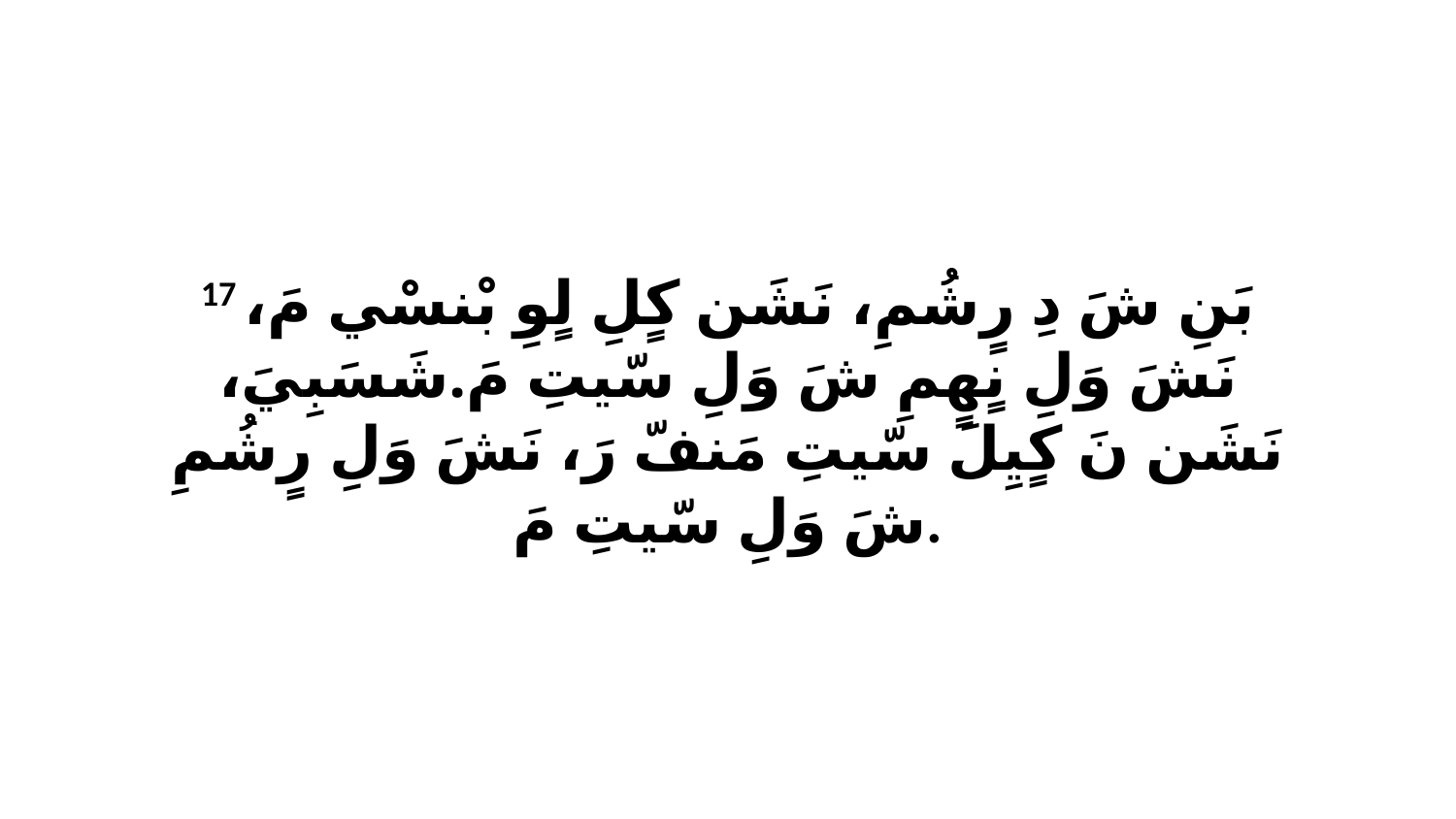

17 بَنِ شَ دِ رٍشُمِ، نَشَن كٍلِ لٍوِ بْنسْي مَ، نَشَ وَلِ نٍهٍمِ شَ وَلِ سّيتِ مَ.شَسَبِيَ، نَشَن نَ كٍيِلَ سّيتِ مَنفّ رَ، نَشَ وَلِ رٍشُمِ شَ وَلِ سّيتِ مَ.